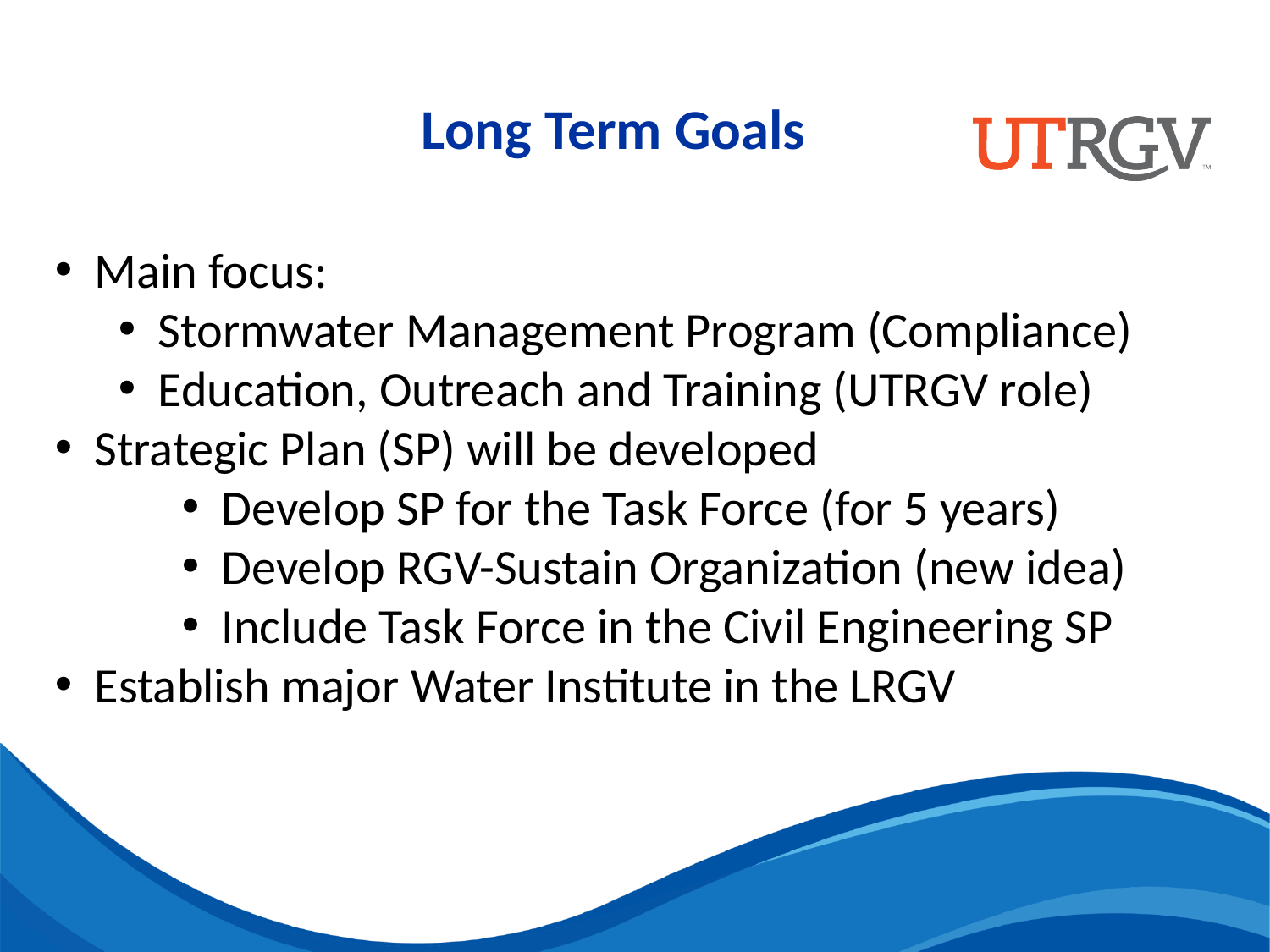

Long Term Goals

Main focus:
Stormwater Management Program (Compliance)
Education, Outreach and Training (UTRGV role)
Strategic Plan (SP) will be developed
Develop SP for the Task Force (for 5 years)
Develop RGV-Sustain Organization (new idea)
Include Task Force in the Civil Engineering SP
Establish major Water Institute in the LRGV